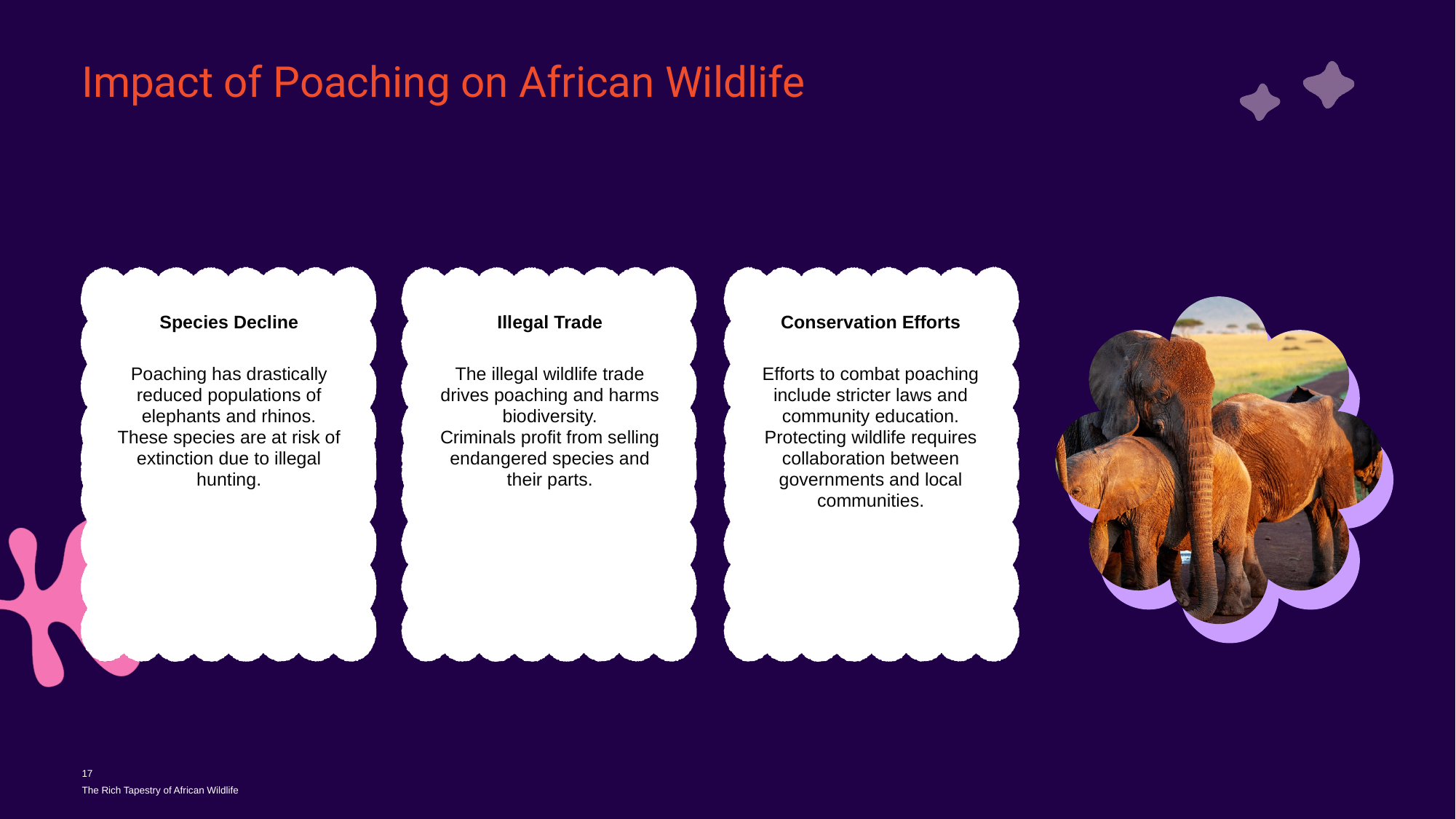

Impact of Poaching on African Wildlife

Species Decline
Illegal Trade
Conservation Efforts

Poaching has drastically reduced populations of elephants and rhinos.
These species are at risk of extinction due to illegal hunting.
The illegal wildlife trade drives poaching and harms biodiversity.
Criminals profit from selling endangered species and their parts.
Efforts to combat poaching include stricter laws and community education.
Protecting wildlife requires collaboration between governments and local communities.

17
The Rich Tapestry of African Wildlife